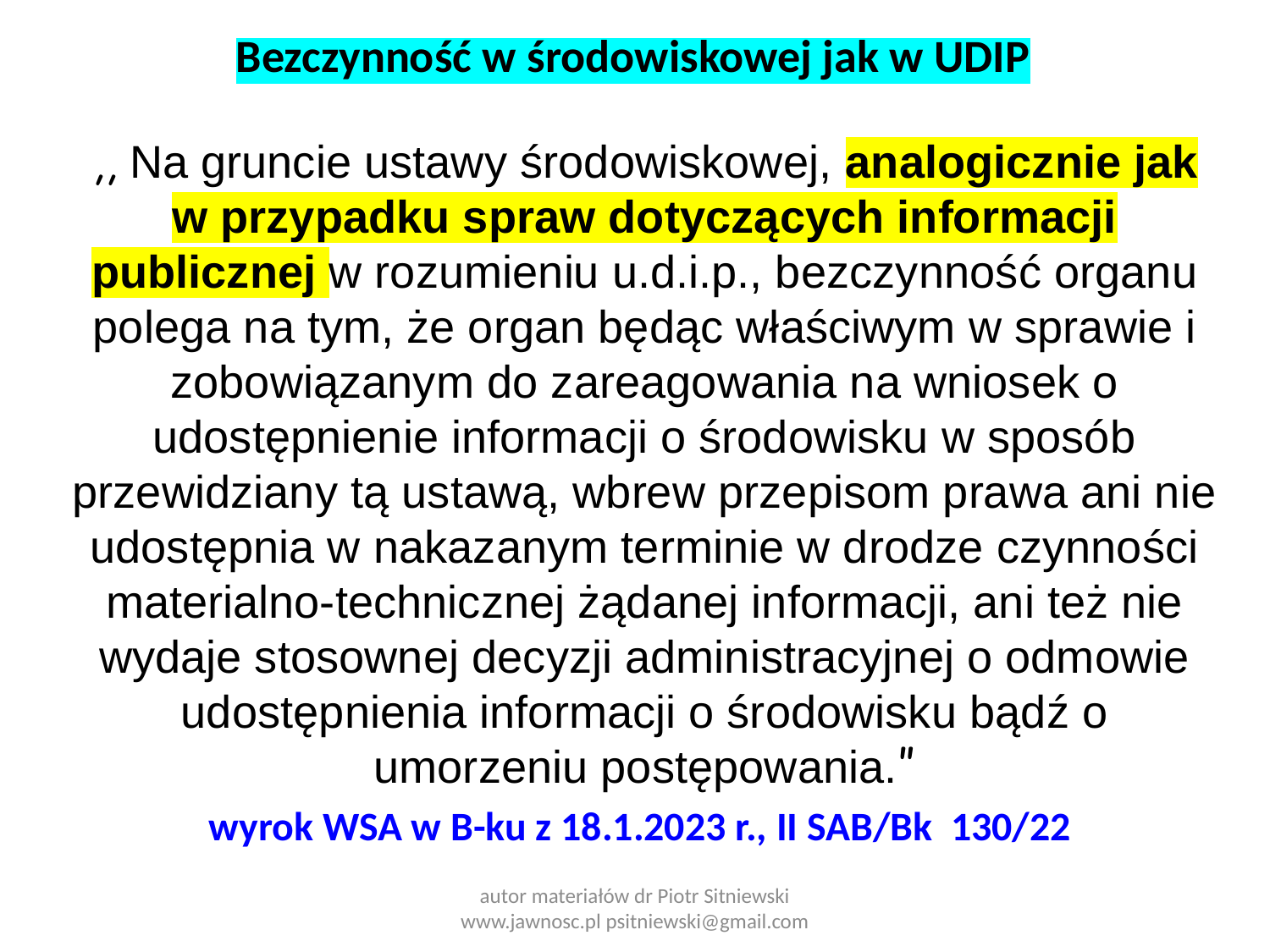

Bezczynność w środowiskowej jak w UDIP
,, Na gruncie ustawy środowiskowej, analogicznie jak w przypadku spraw dotyczących informacji publicznej w rozumieniu u.d.i.p., bezczynność organu polega na tym, że organ będąc właściwym w sprawie i zobowiązanym do zareagowania na wniosek o udostępnienie informacji o środowisku w sposób przewidziany tą ustawą, wbrew przepisom prawa ani nie udostępnia w nakazanym terminie w drodze czynności materialno-technicznej żądanej informacji, ani też nie wydaje stosownej decyzji administracyjnej o odmowie udostępnienia informacji o środowisku bądź o umorzeniu postępowania.”
wyrok WSA w B-ku z 18.1.2023 r., II SAB/Bk  130/22
autor materiałów dr Piotr Sitniewski www.jawnosc.pl psitniewski@gmail.com